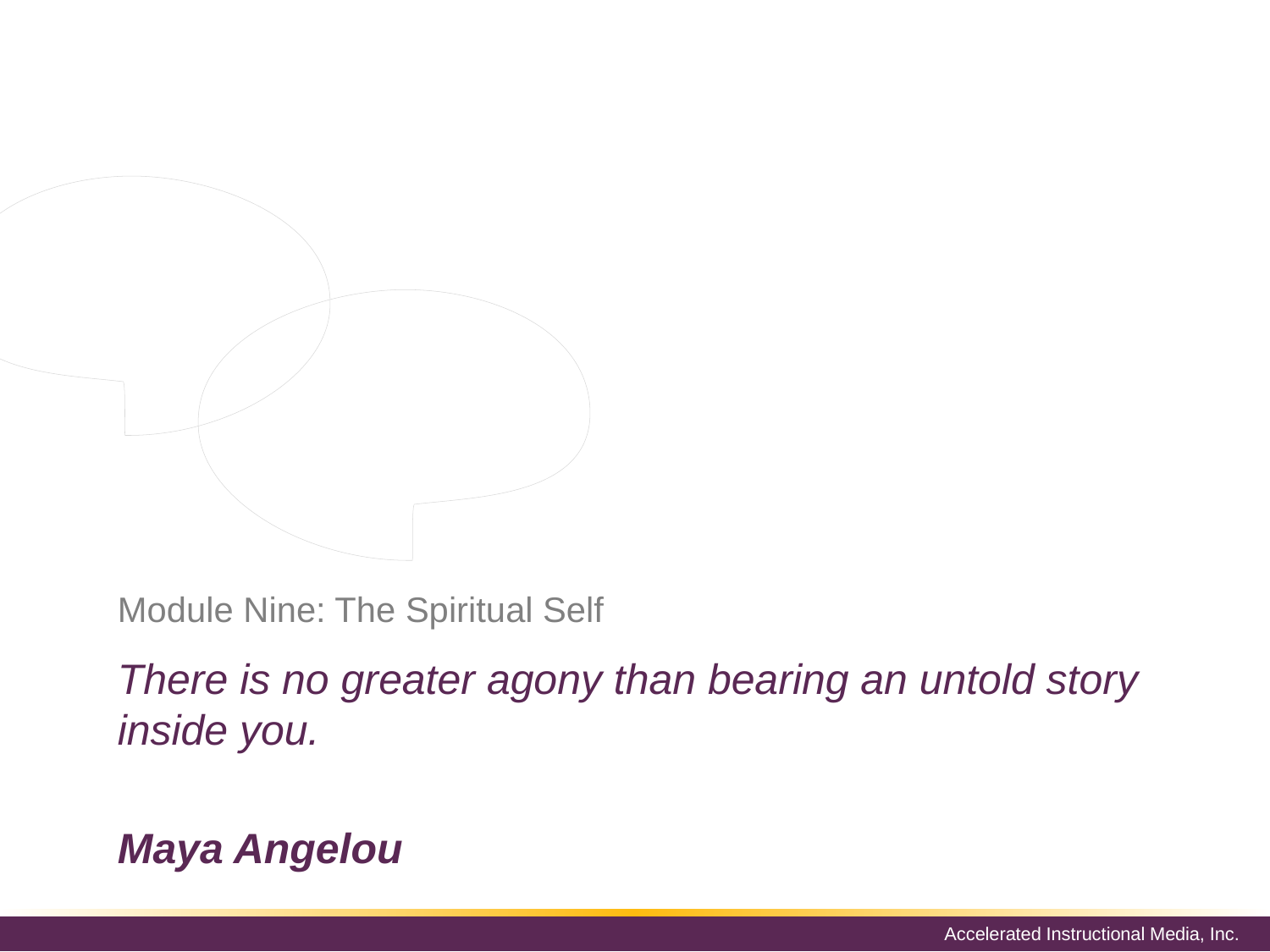

Developing awareness of the spiritual self is the capstone to developing awareness of one’s whole self. When you begin to focus on spiritual development, all other approaches to increasing your self-awareness become enhanced because frequently a key step to becoming more aware of your body, heart , and mind involves paying attention to the needs of your soul.

# Module Nine: The Spiritual Self
There is no greater agony than bearing an untold story inside you.

Maya Angelou